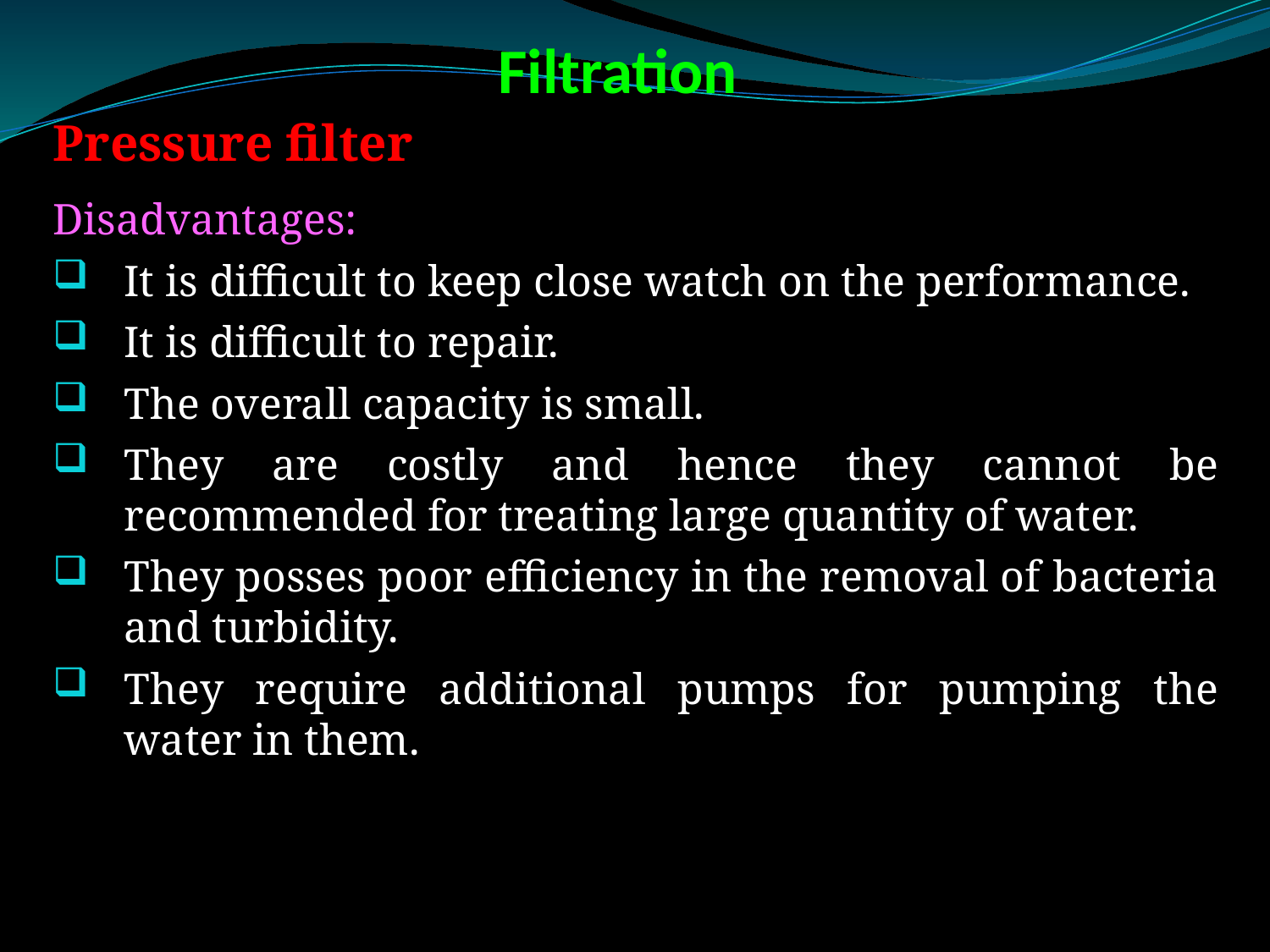

# Filtration
Pressure filter
Disadvantages:
It is difficult to keep close watch on the performance.
It is difficult to repair.
The overall capacity is small.
They are costly and hence they cannot be recommended for treating large quantity of water.
They posses poor efficiency in the removal of bacteria and turbidity.
They require additional pumps for pumping the water in them.